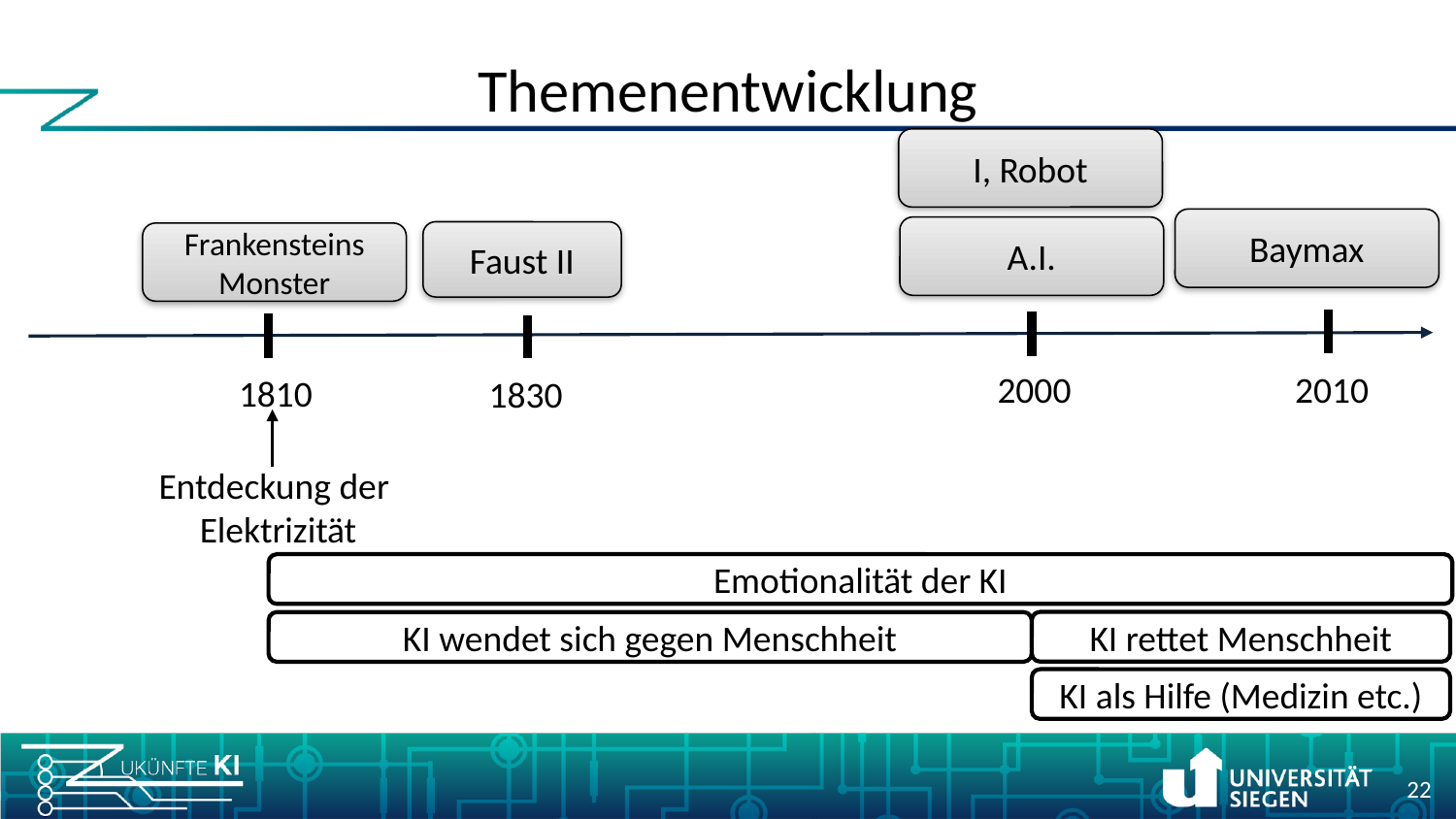

# Themenentwicklung
I, Robot
Baymax
A.I.
Frankensteins Monster
2000
2010
1810
Faust II
1830
Entdeckung der
Elektrizität
Emotionalität der KI
KI rettet Menschheit
KI wendet sich gegen Menschheit
KI als Hilfe (Medizin etc.)
22